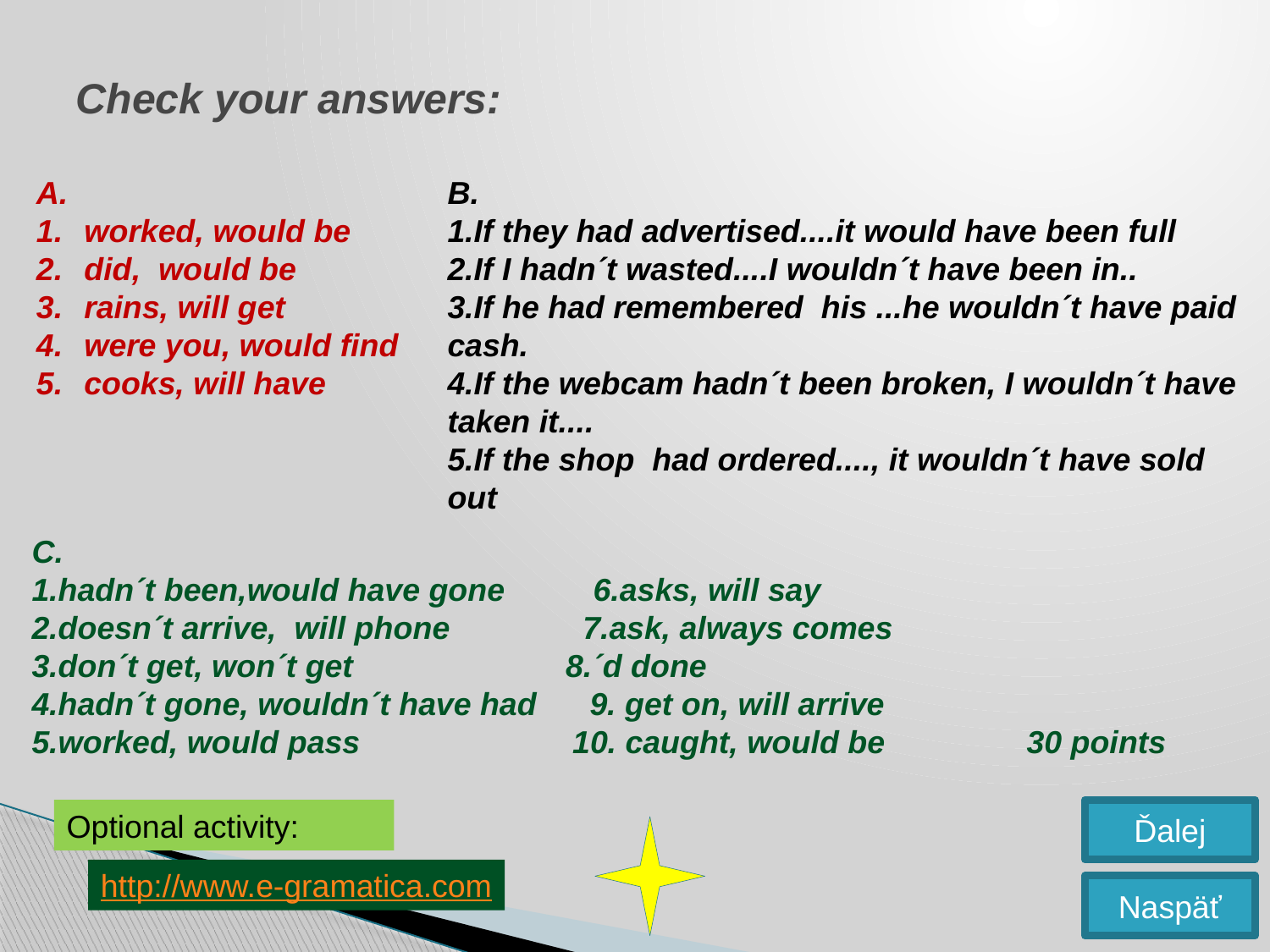

# Check your answers:
A.
worked, would be
did,  would be
rains, will get
were you, would find
cooks, will have

B.
1.If they had advertised....it would have been full
2.If I hadn´t wasted....I wouldn´t have been in..
3.If he had remembered  his ...he wouldn´t have paid  cash.
4.If the webcam hadn´t been broken, I wouldn´t have taken it....
5.If the shop  had ordered...., it wouldn´t have sold out
C.
1.hadn´t been,would have gone          6.asks, will say
2.doesn´t arrive,  will phone               7.ask, always comes
3.don´t get, won´t get                        8.´d done
4.hadn´t gone, wouldn´t have had      9. get on, will arrive
5.worked, would pass                        10. caught, would be                30 points
Optional activity:
Ďalej

http://www.e-gramatica.com
Naspäť